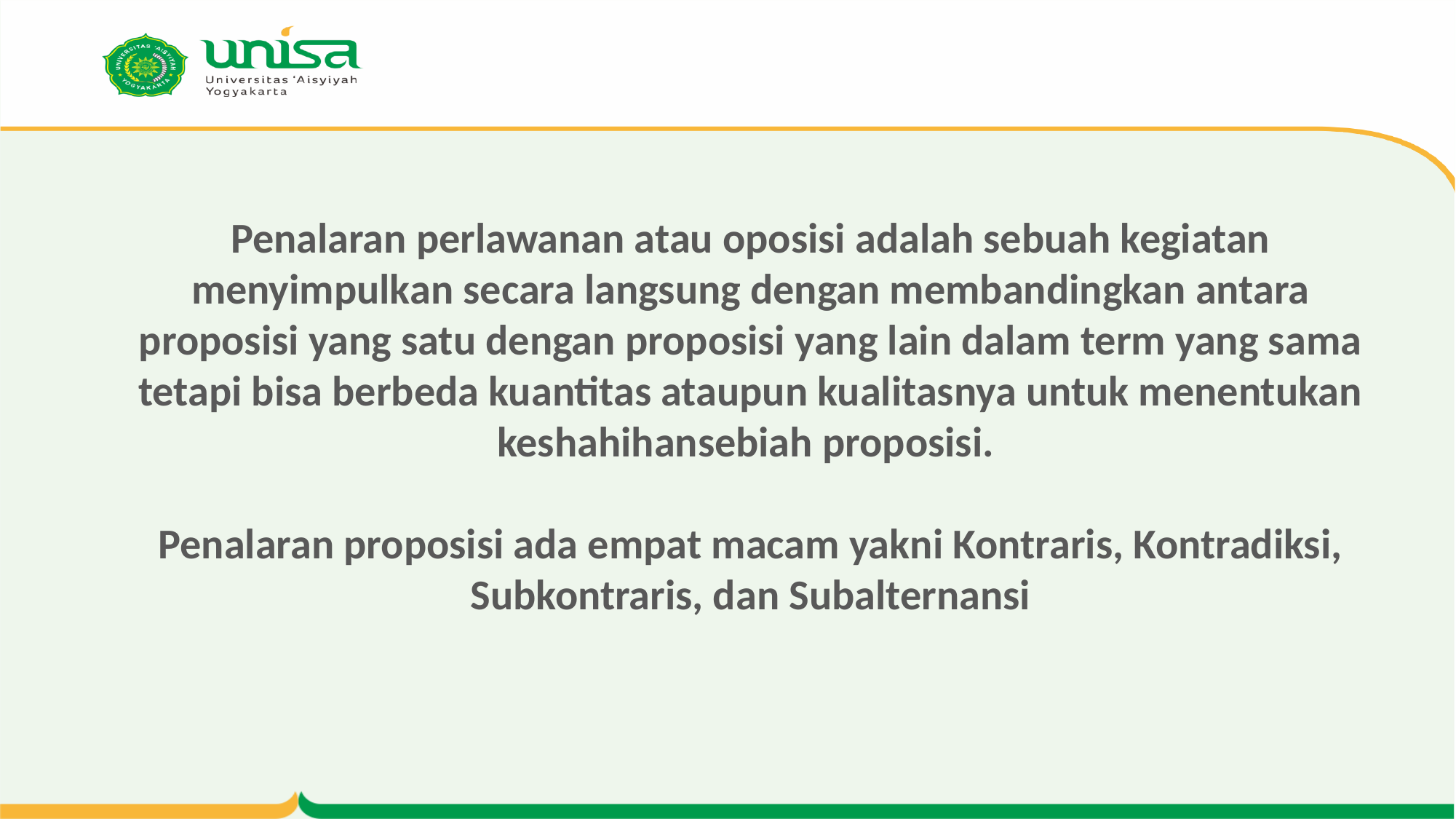

# Penalaran perlawanan atau oposisi adalah sebuah kegiatan menyimpulkan secara langsung dengan membandingkan antara proposisi yang satu dengan proposisi yang lain dalam term yang sama tetapi bisa berbeda kuantitas ataupun kualitasnya untuk menentukan keshahihansebiah proposisi. Penalaran proposisi ada empat macam yakni Kontraris, Kontradiksi, Subkontraris, dan Subalternansi